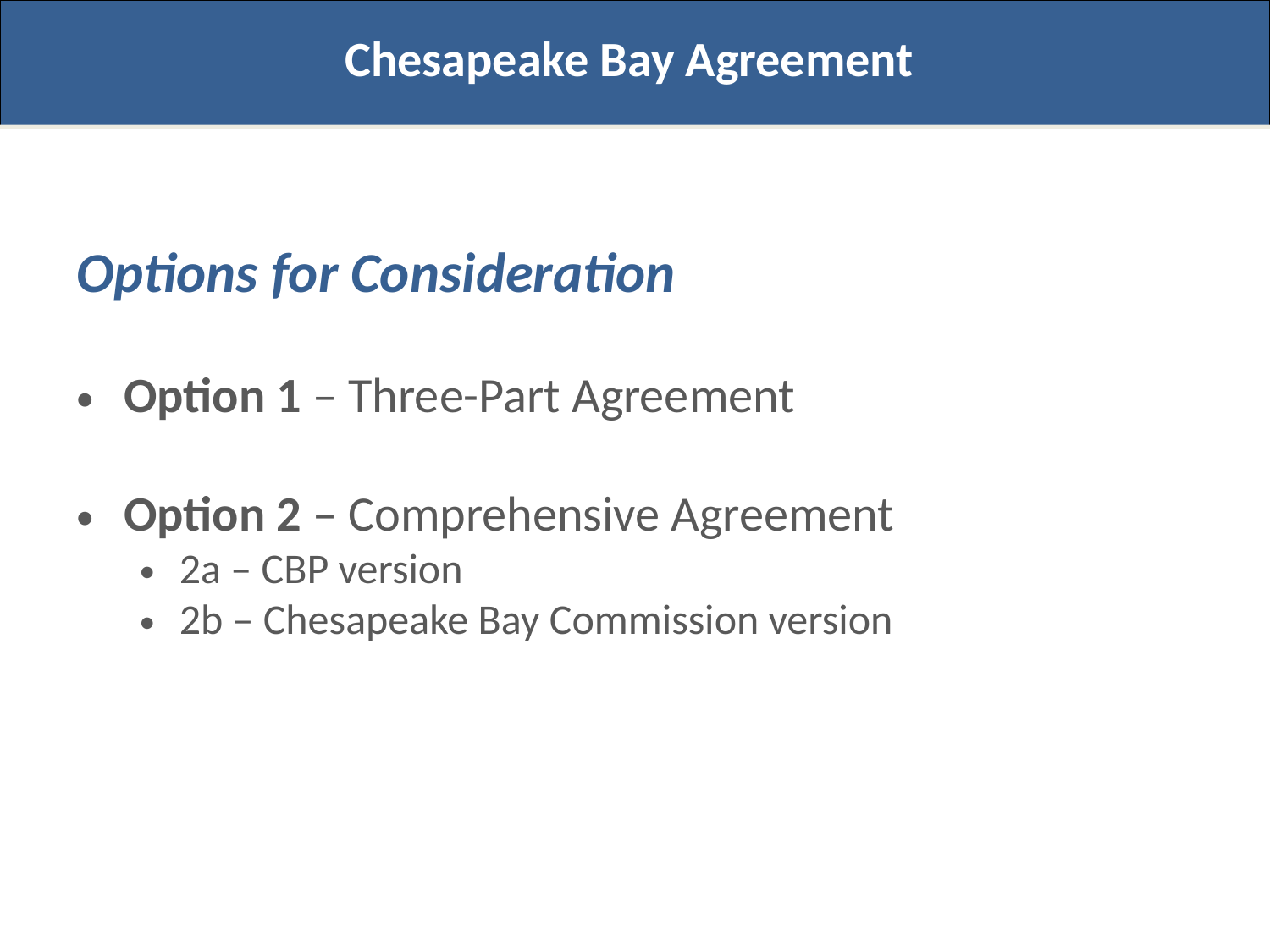

Chesapeake Bay Agreement
Options for Consideration

Option 1 – Three-Part Agreement

Option 2 – Comprehensive Agreement
2a – CBP version
2b – Chesapeake Bay Commission version